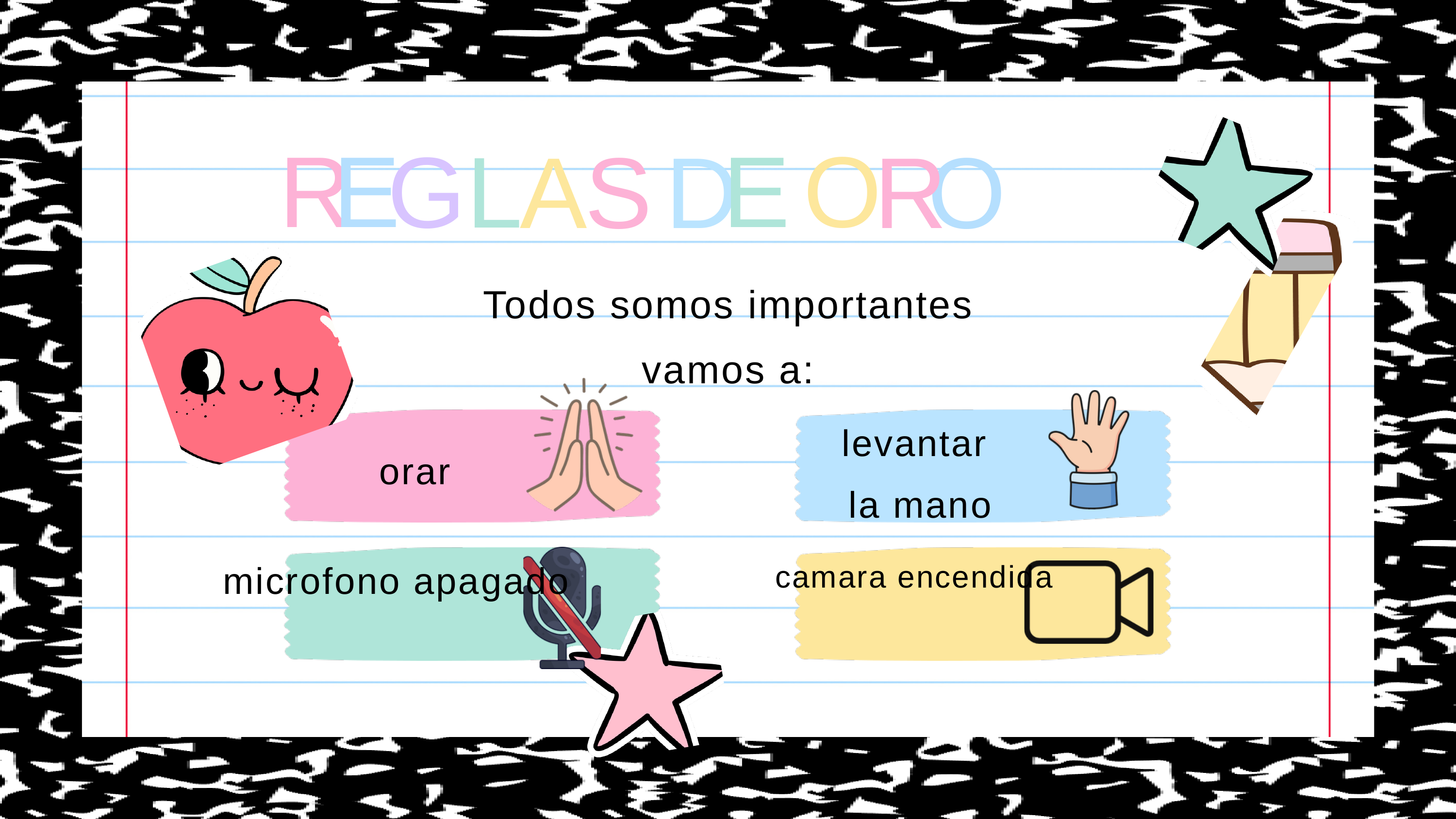

E
R
E
O
G
L
A
S
D
R
O

Todos somos importantes
vamos a:

levantar
 la mano

orar
microfono apagado
camara encendida